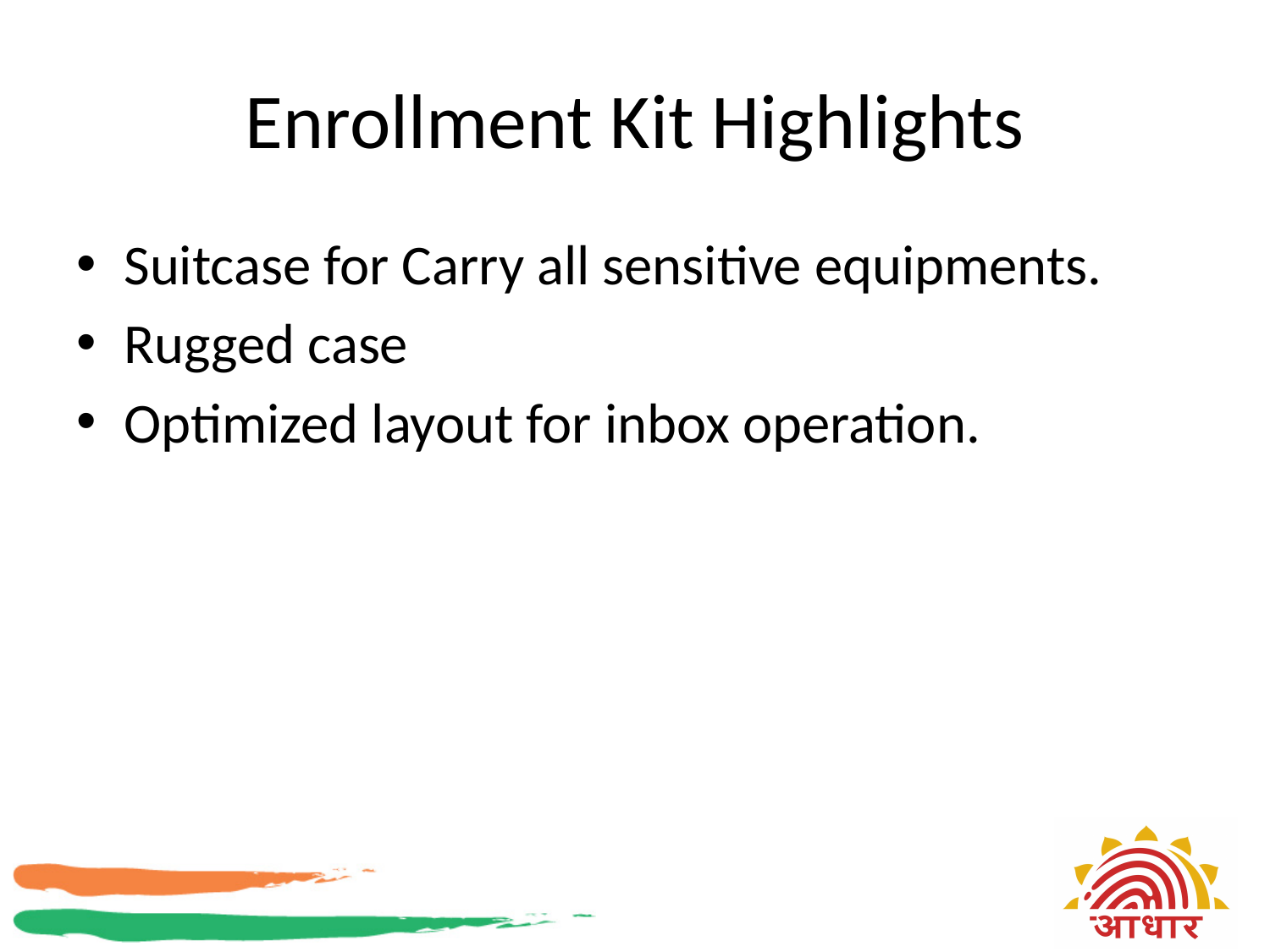

# Enrollment Kit Highlights
Suitcase for Carry all sensitive equipments.
Rugged case
Optimized layout for inbox operation.